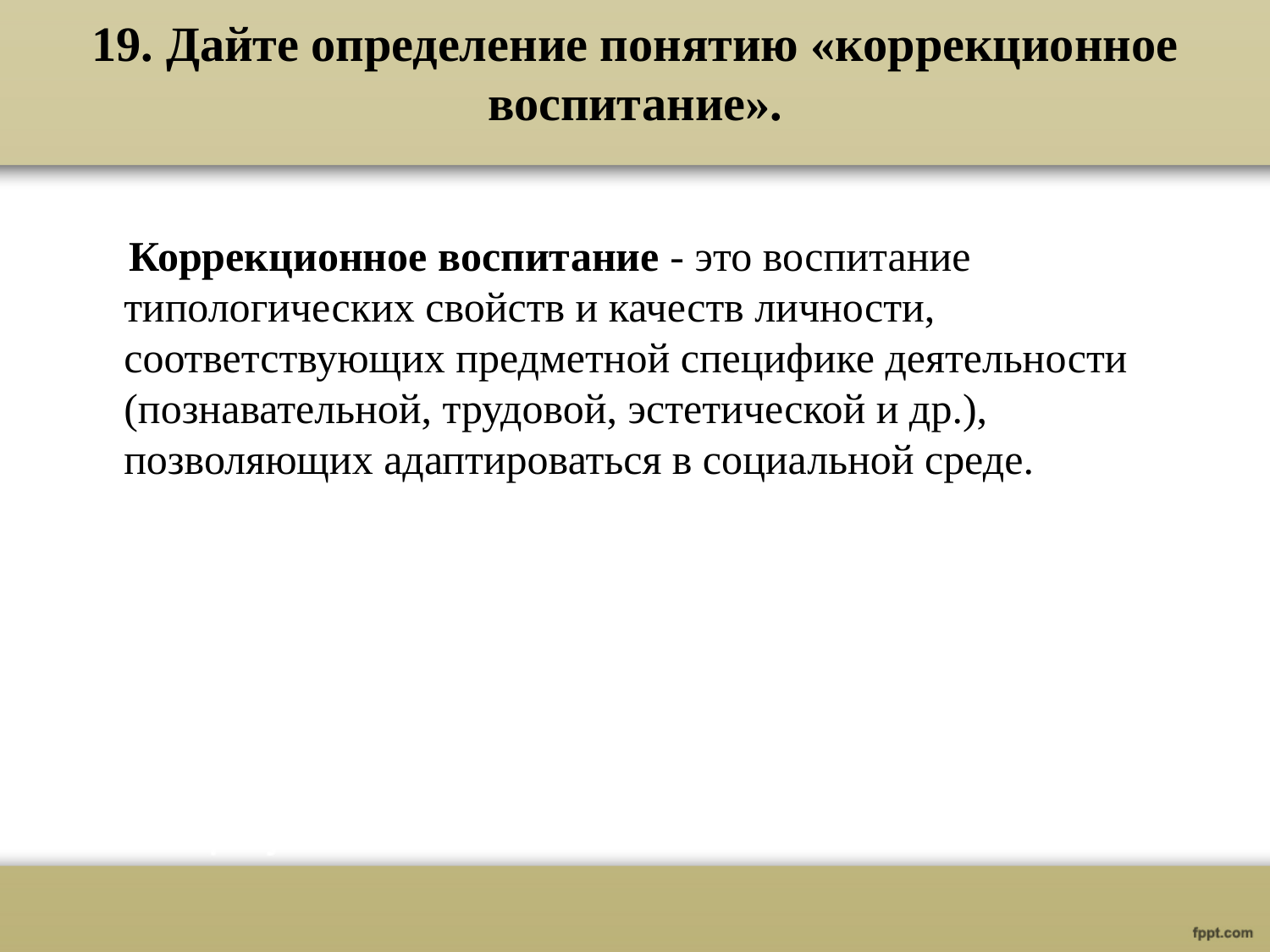

# 19. Дайте определение понятию «коррекционное воспитание».
     Коррекционное воспитание - это воспитание типологических свойств и качеств личности, соответствующих предметной специфике деятельности (познавательной, трудовой, эстетической и др.), позволяющих адаптироваться в социальной среде.